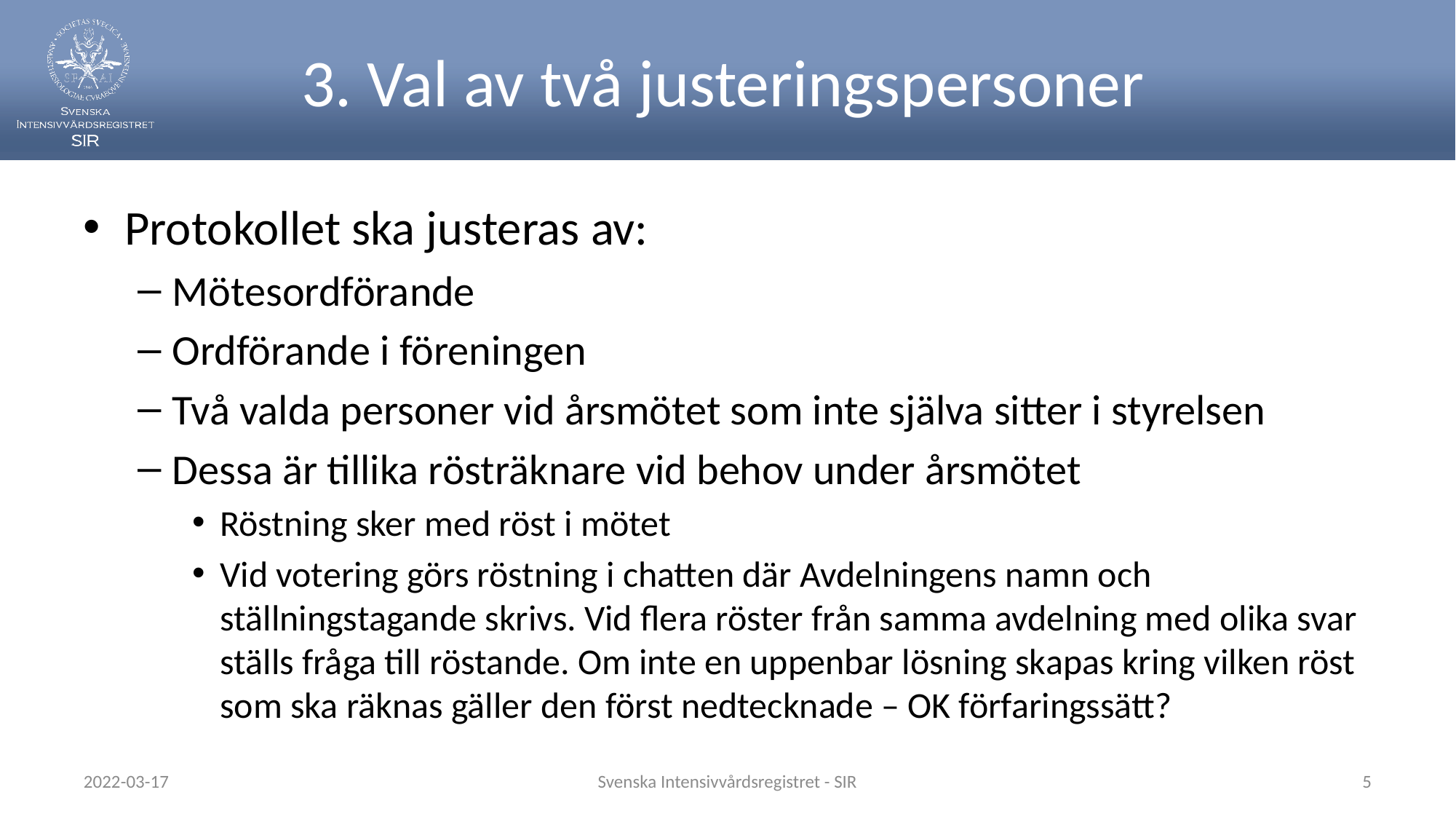

# 3. Val av två justeringspersoner
Protokollet ska justeras av:
Mötesordförande
Ordförande i föreningen
Två valda personer vid årsmötet som inte själva sitter i styrelsen
Dessa är tillika rösträknare vid behov under årsmötet
Röstning sker med röst i mötet
Vid votering görs röstning i chatten där Avdelningens namn och ställningstagande skrivs. Vid flera röster från samma avdelning med olika svar ställs fråga till röstande. Om inte en uppenbar lösning skapas kring vilken röst som ska räknas gäller den först nedtecknade – OK förfaringssätt?
2022-03-17
Svenska Intensivvårdsregistret - SIR
5